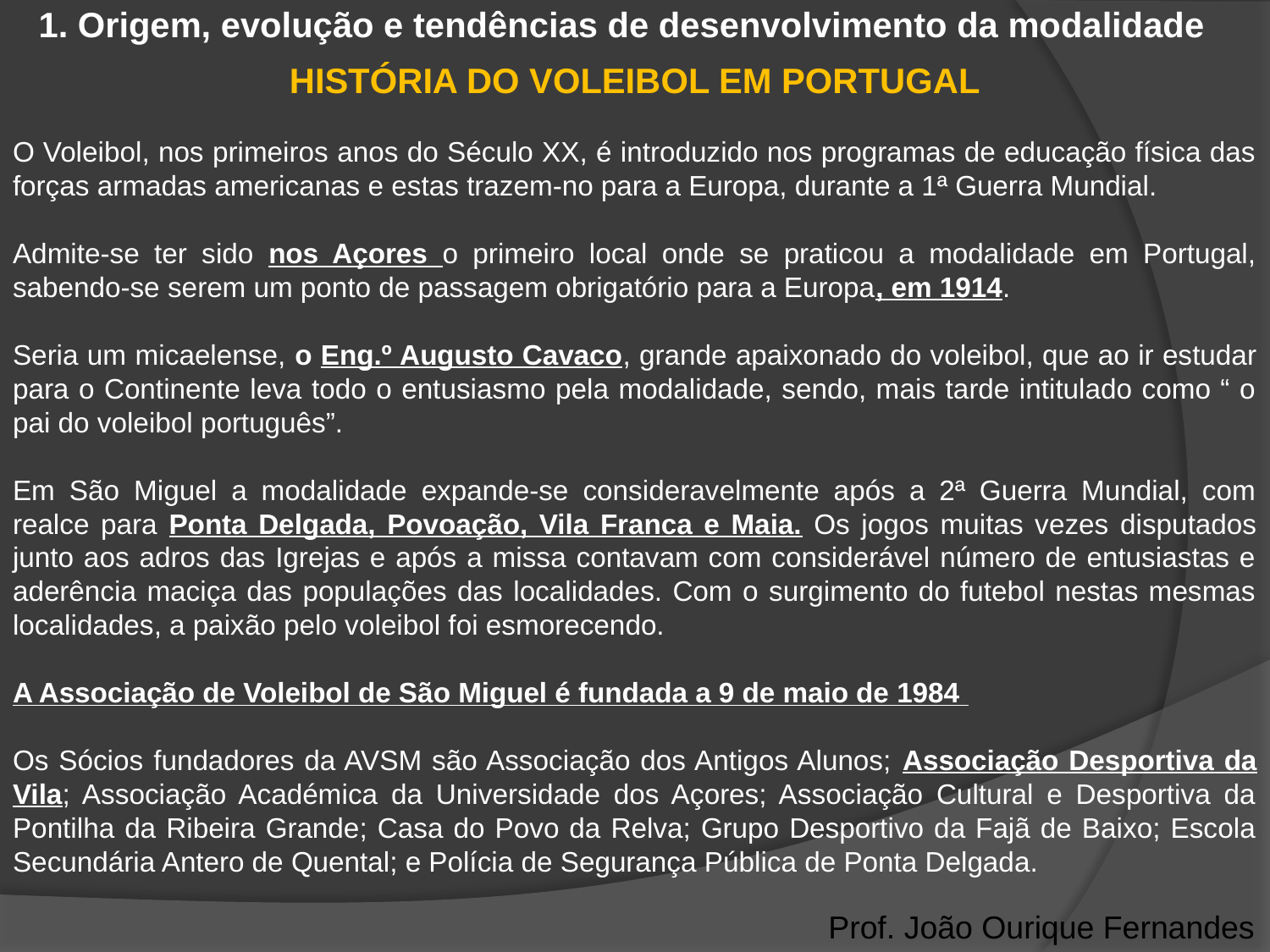

1. Origem, evolução e tendências de desenvolvimento da modalidade
HISTÓRIA DO VOLEIBOL EM PORTUGAL

O Voleibol, nos primeiros anos do Século XX, é introduzido nos programas de educação física das forças armadas americanas e estas trazem-no para a Europa, durante a 1ª Guerra Mundial.

Admite-se ter sido nos Açores o primeiro local onde se praticou a modalidade em Portugal, sabendo-se serem um ponto de passagem obrigatório para a Europa, em 1914.

Seria um micaelense, o Eng.º Augusto Cavaco, grande apaixonado do voleibol, que ao ir estudar para o Continente leva todo o entusiasmo pela modalidade, sendo, mais tarde intitulado como “ o pai do voleibol português”.

Em São Miguel a modalidade expande-se consideravelmente após a 2ª Guerra Mundial, com realce para Ponta Delgada, Povoação, Vila Franca e Maia. Os jogos muitas vezes disputados junto aos adros das Igrejas e após a missa contavam com considerável número de entusiastas e aderência maciça das populações das localidades. Com o surgimento do futebol nestas mesmas localidades, a paixão pelo voleibol foi esmorecendo.

A Associação de Voleibol de São Miguel é fundada a 9 de maio de 1984

Os Sócios fundadores da AVSM são Associação dos Antigos Alunos; Associação Desportiva da Vila; Associação Académica da Universidade dos Açores; Associação Cultural e Desportiva da Pontilha da Ribeira Grande; Casa do Povo da Relva; Grupo Desportivo da Fajã de Baixo; Escola Secundária Antero de Quental; e Polícia de Segurança Pública de Ponta Delgada.
Prof. João Ourique Fernandes